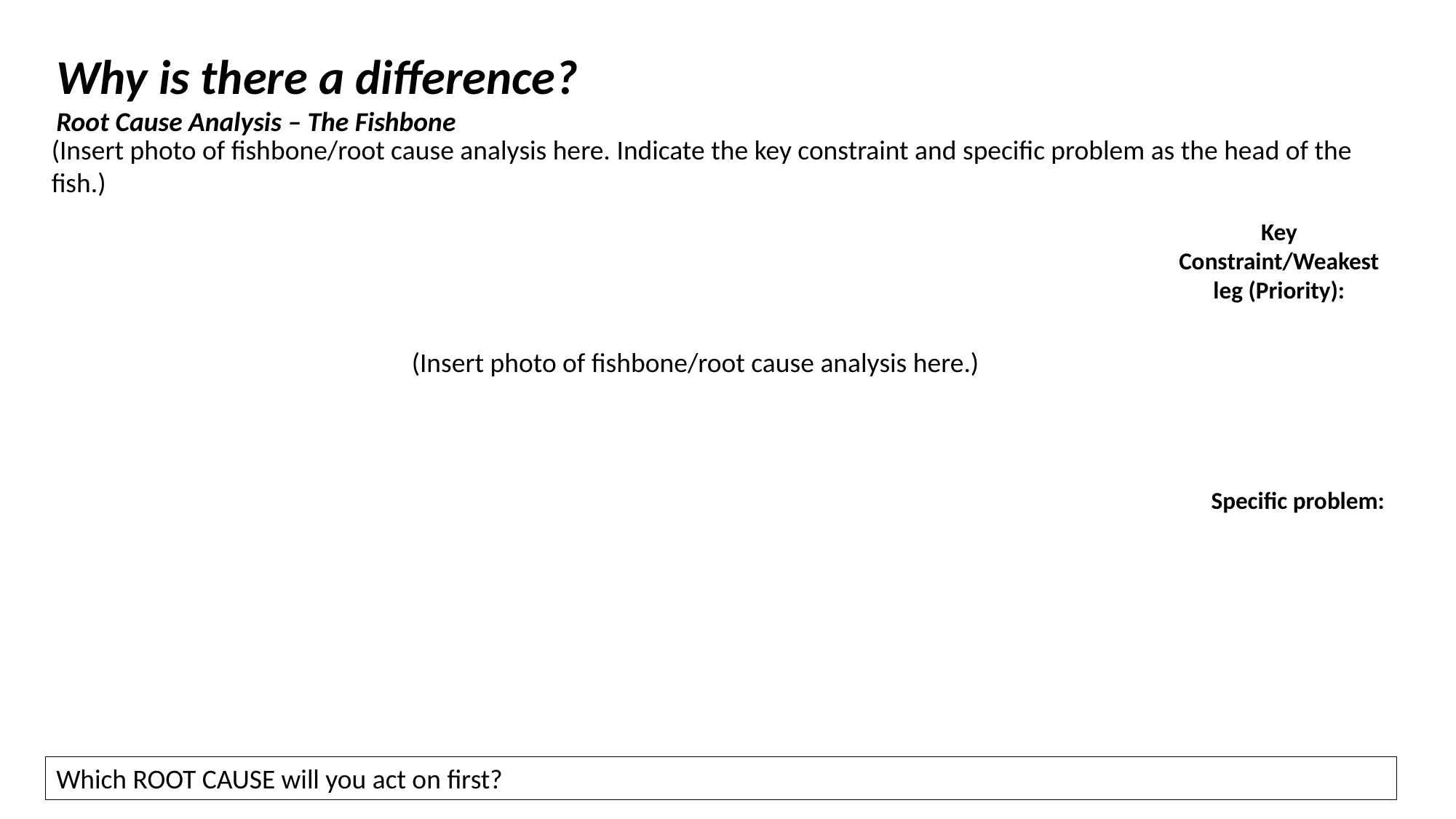

Why is there a difference?
Root Cause Analysis – The Fishbone
(Insert photo of fishbone/root cause analysis here. Indicate the key constraint and specific problem as the head of the fish.)
Key Constraint/Weakest leg (Priority):

(Insert photo of fishbone/root cause analysis here.)
Specific problem:

Which ROOT CAUSE will you act on first?